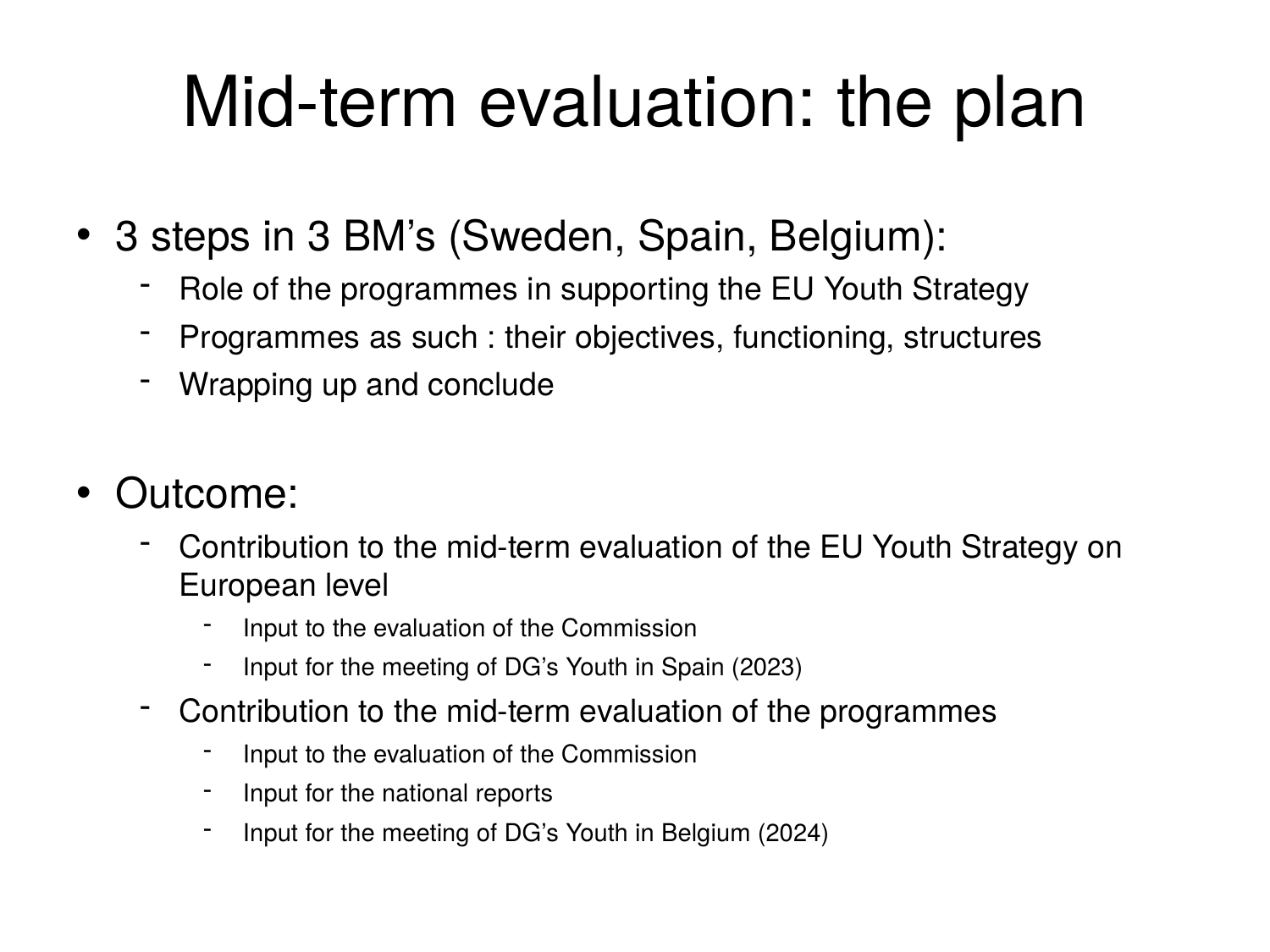

# Mid-term evaluation: the plan
3 steps in 3 BM’s (Sweden, Spain, Belgium):
Role of the programmes in supporting the EU Youth Strategy
Programmes as such : their objectives, functioning, structures
Wrapping up and conclude

Outcome:
Contribution to the mid-term evaluation of the EU Youth Strategy on European level
Input to the evaluation of the Commission
Input for the meeting of DG’s Youth in Spain (2023)
Contribution to the mid-term evaluation of the programmes
Input to the evaluation of the Commission
Input for the national reports
Input for the meeting of DG’s Youth in Belgium (2024)